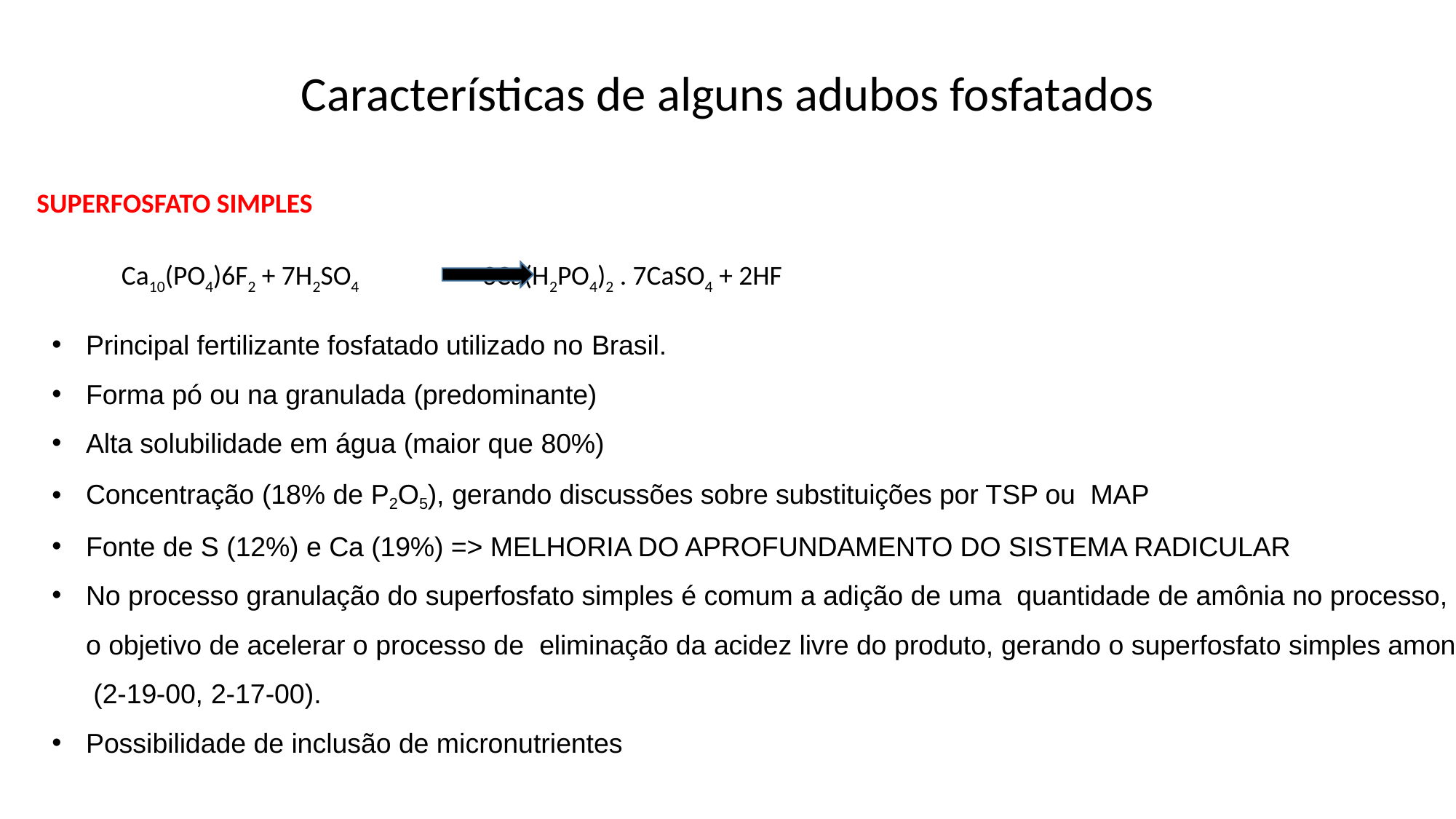

Características de alguns adubos fosfatados
SUPERFOSFATO SIMPLES
Ca10(PO4)6F2 + 7H2SO4                    3Ca(H2PO4)2 . 7CaSO4 + 2HF

Principal fertilizante fosfatado utilizado no Brasil.
Forma pó ou na granulada (predominante)
Alta solubilidade em água (maior que 80%)
Concentração (18% de P2O5), gerando discussões sobre substituições por TSP ou  MAP
Fonte de S (12%) e Ca (19%) => MELHORIA DO APROFUNDAMENTO DO SISTEMA RADICULAR
No processo granulação do superfosfato simples é comum a adição de uma  quantidade de amônia no processo, com o objetivo de acelerar o processo de  eliminação da acidez livre do produto, gerando o superfosfato simples amoniado  (2-19-00, 2-17-00).
Possibilidade de inclusão de micronutrientes